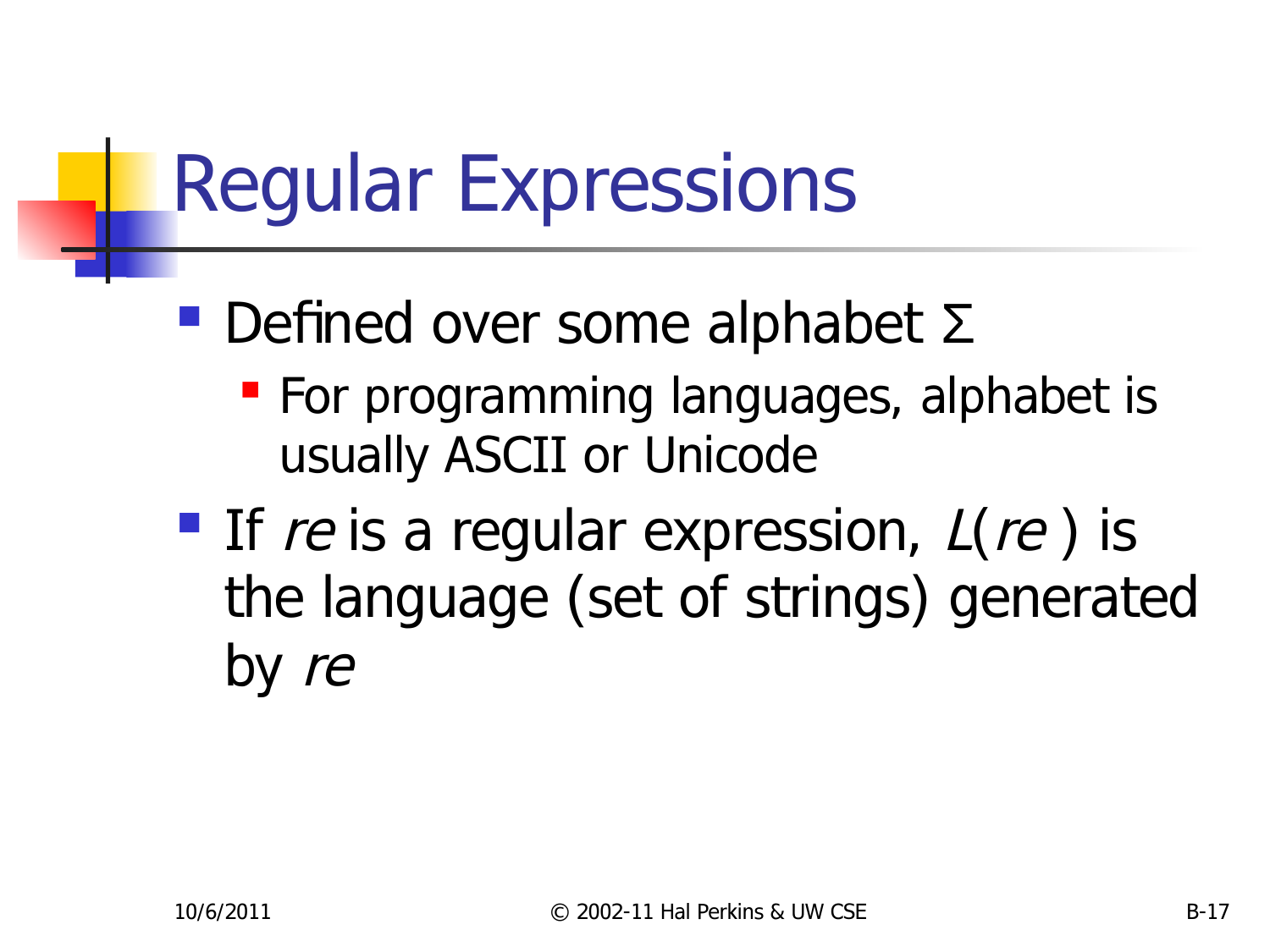

# Regular Expressions
Defined over some alphabet Σ
For programming languages, alphabet is usually ASCII or Unicode
If re is a regular expression, L(re ) is the language (set of strings) generated by re
10/6/2011
© 2002-11 Hal Perkins & UW CSE
B-17